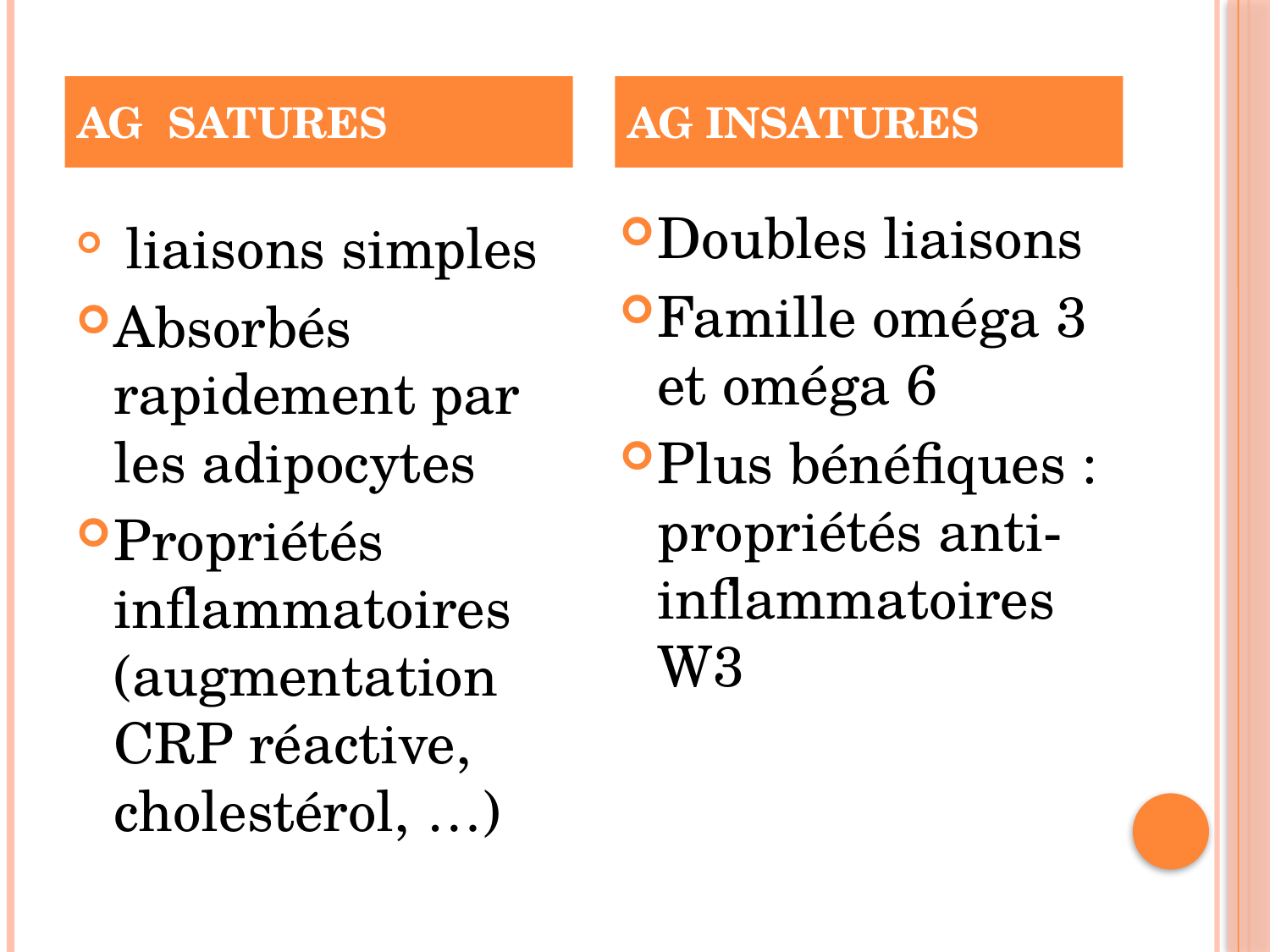

#
AG  SATURES
AG INSATURES
Doubles liaisons
Famille oméga 3 et oméga 6
Plus bénéfiques : propriétés anti-inflammatoires W3
 liaisons simples
Absorbés rapidement par les adipocytes
Propriétés inflammatoires (augmentation CRP réactive, cholestérol, …)